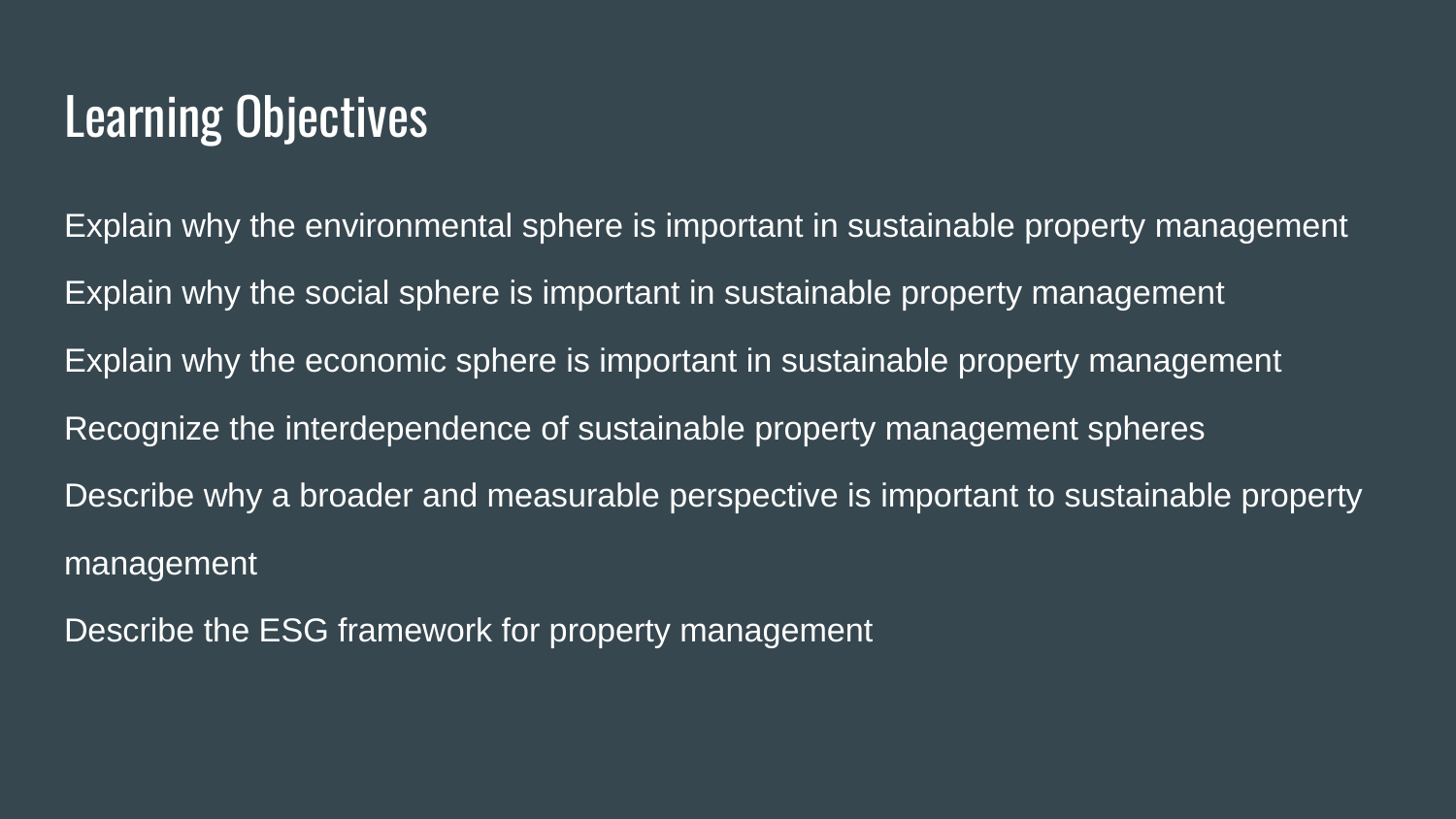

# Learning Objectives
Explain why the environmental sphere is important in sustainable property management
Explain why the social sphere is important in sustainable property management
Explain why the economic sphere is important in sustainable property management
Recognize the interdependence of sustainable property management spheres
Describe why a broader and measurable perspective is important to sustainable property
management
Describe the ESG framework for property management